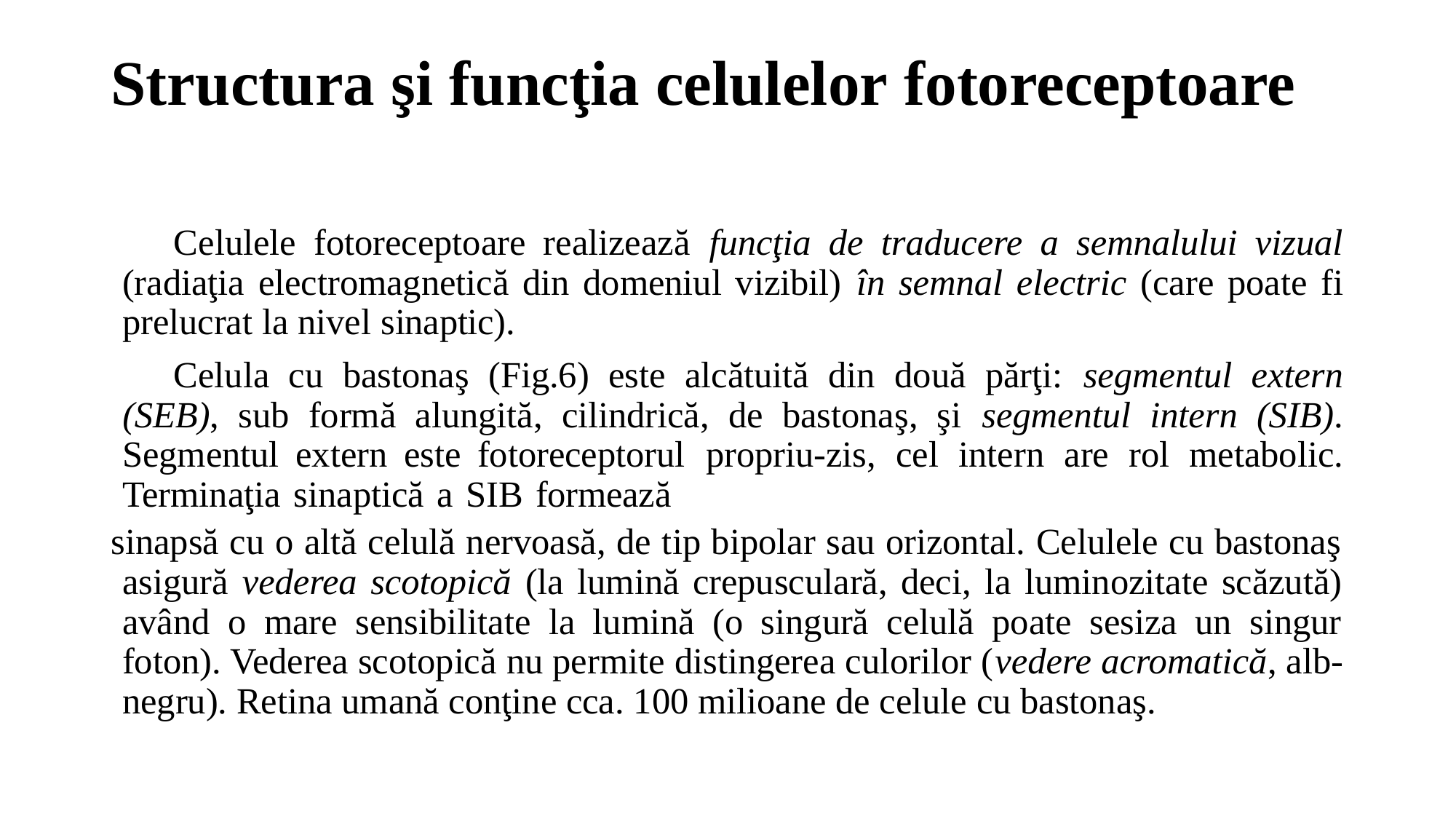

# Structura şi funcţia celulelor fotoreceptoare
Celulele fotoreceptoare realizează funcţia de traducere a semnalului vizual (radiaţia electromagnetică din domeniul vizibil) în semnal electric (care poate fi prelucrat la nivel sinaptic).
Celula cu bastonaş (Fig.6) este alcătuită din două părţi: segmentul extern (SEB), sub formă alungită, cilindrică, de bastonaş, şi segmentul intern (SIB). Segmentul extern este fotoreceptorul propriu-zis, cel intern are rol metabolic. Terminaţia sinaptică a SIB formează
sinapsă cu o altă celulă nervoasă, de tip bipolar sau orizontal. Celulele cu bastonaş asigură vederea scotopică (la lumină crepusculară, deci, la luminozitate scăzută) având o mare sensibilitate la lumină (o singură celulă poate sesiza un singur foton). Vederea scotopică nu permite distingerea culorilor (vedere acromatică, alb-negru). Retina umană conţine cca. 100 milioane de celule cu bastonaş.